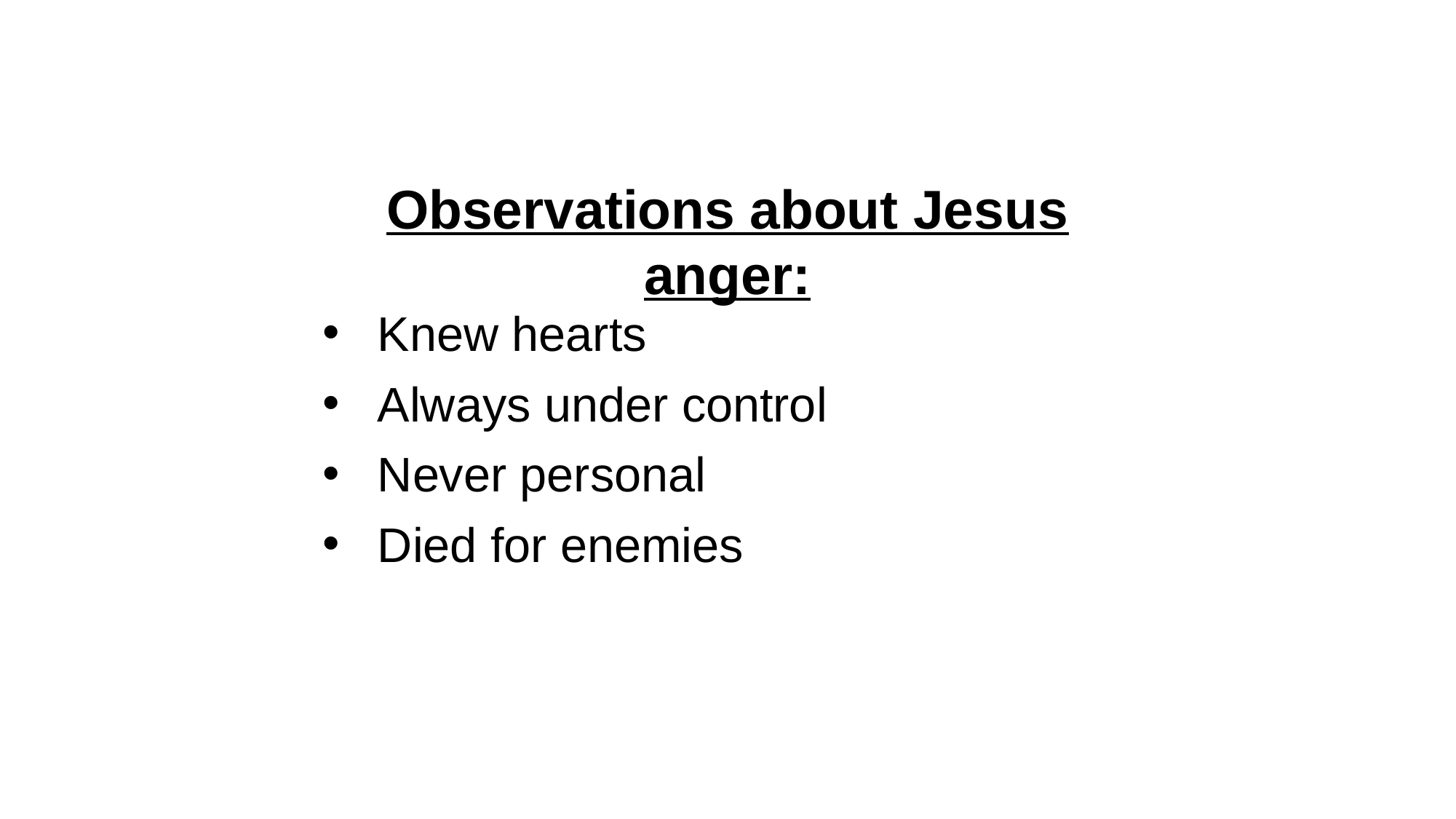

Observations about Jesus anger:
Knew hearts
Always under control
Never personal
Died for enemies